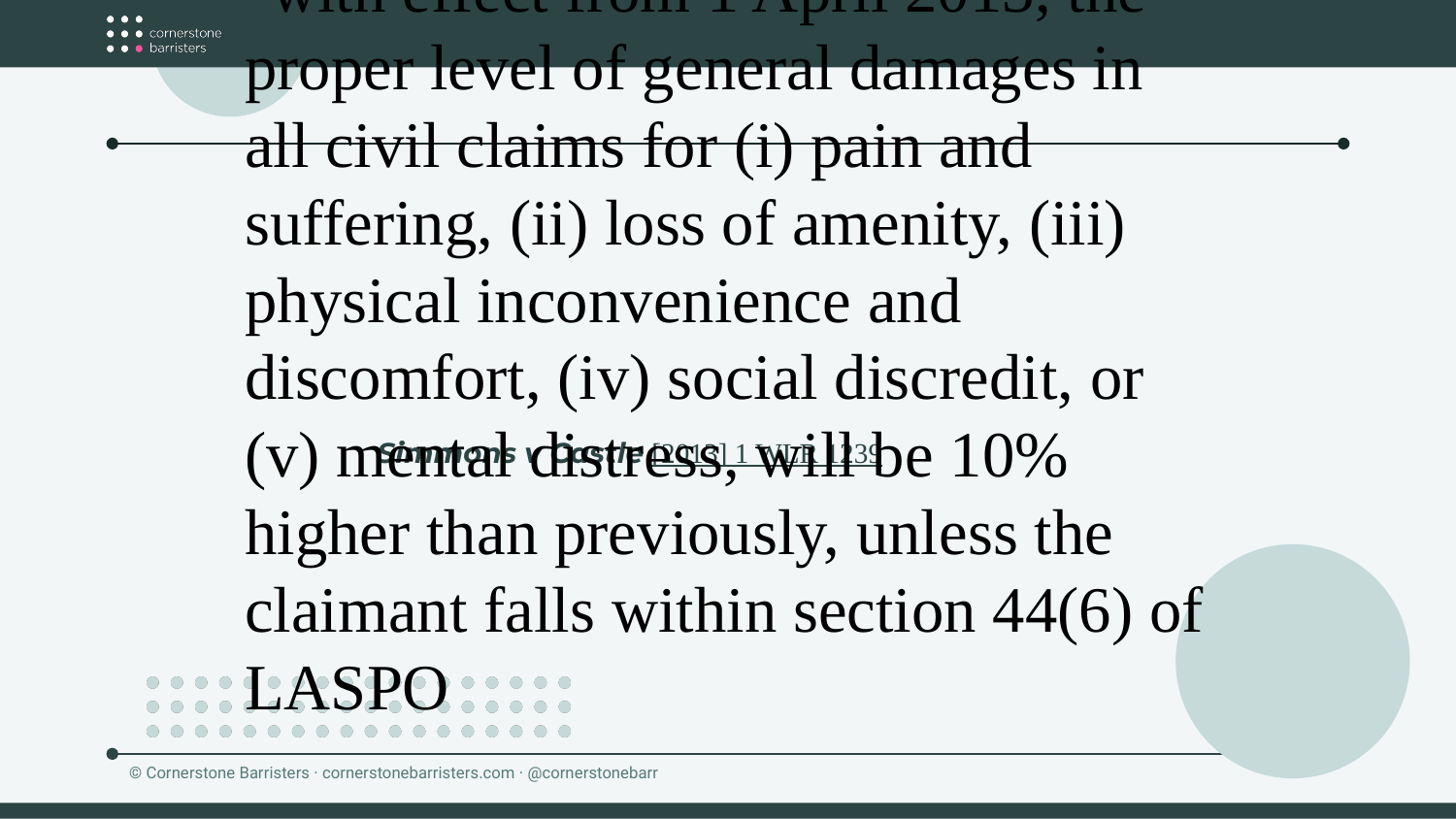

"with effect from 1 April 2013, the proper level of general damages in all civil claims for (i) pain and suffering, (ii) loss of amenity, (iii) physical inconvenience and discomfort, (iv) social discredit, or (v) mental distress, will be 10% higher than previously, unless the claimant falls within section 44(6) of LASPO
# Simmons v Castle [2013] 1 WLR 1239